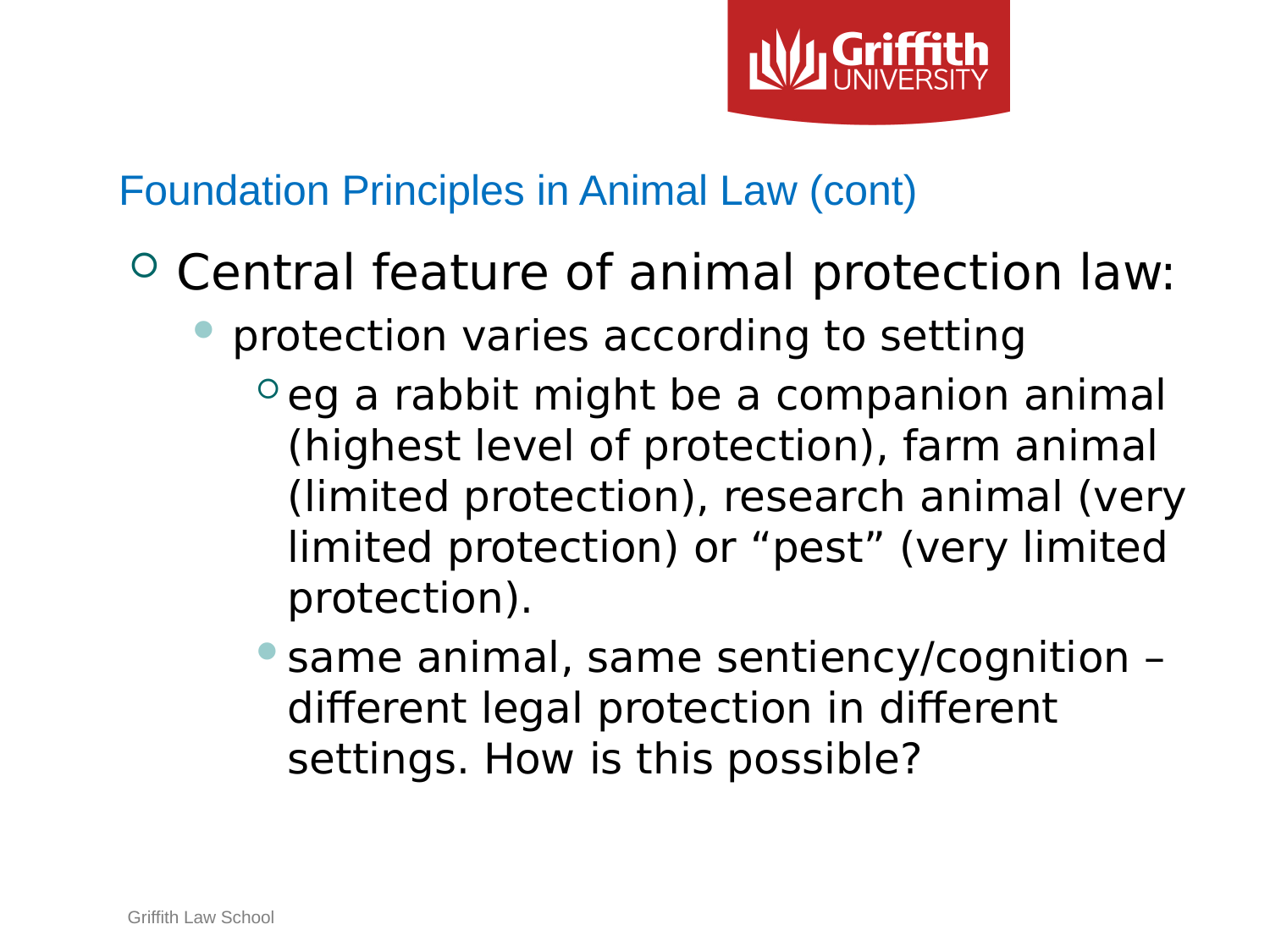

# Foundation Principles in Animal Law (cont)
Central feature of animal protection law:
protection varies according to setting
eg a rabbit might be a companion animal (highest level of protection), farm animal (limited protection), research animal (very limited protection) or “pest” (very limited protection).
same animal, same sentiency/cognition – different legal protection in different settings. How is this possible?
Griffith Law School